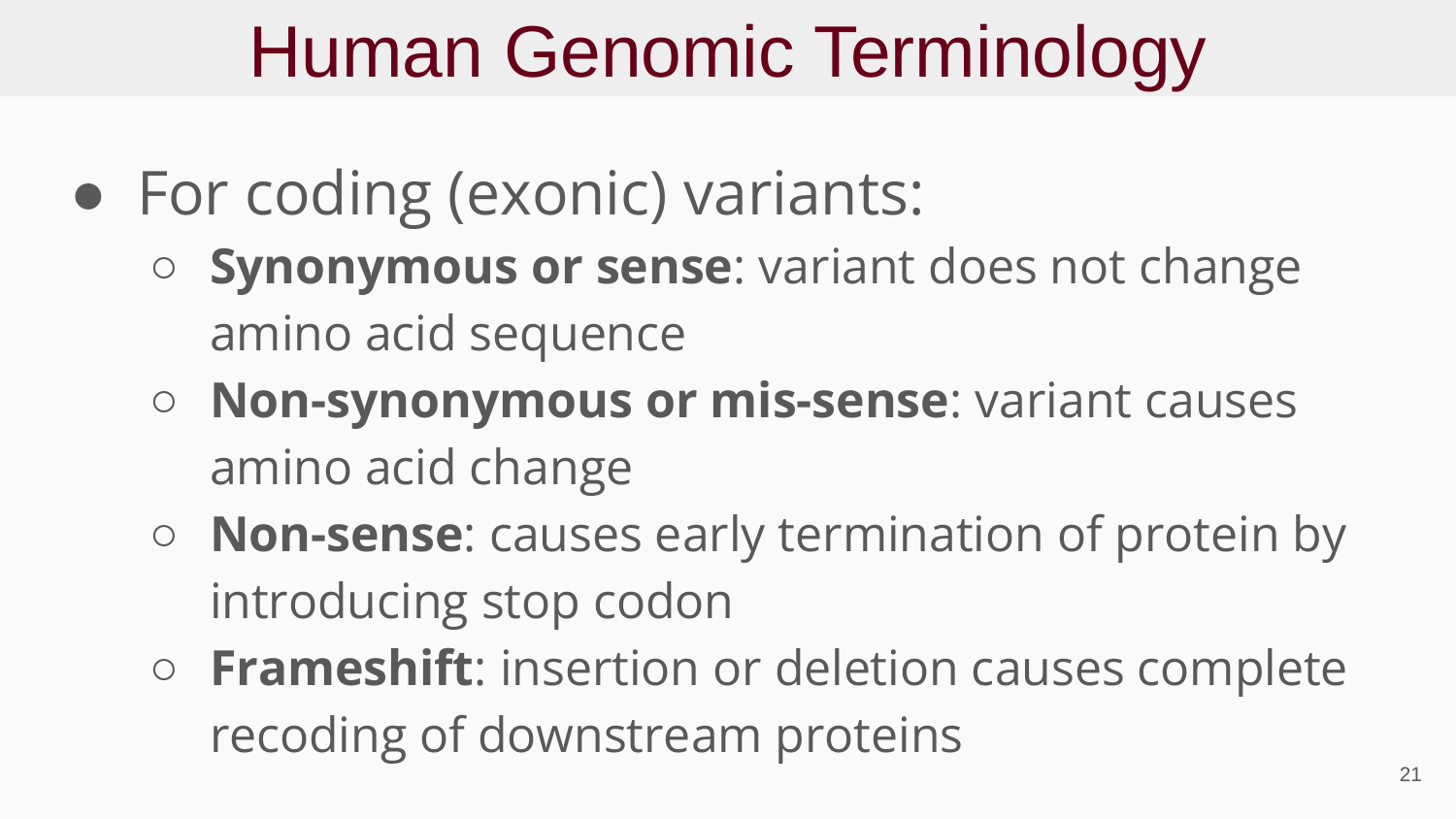

# Human Genomic Terminology
For coding (exonic) variants:
Synonymous or sense: variant does not change amino acid sequence
Non-synonymous or mis-sense: variant causes amino acid change
Non-sense: causes early termination of protein by introducing stop codon
Frameshift: insertion or deletion causes complete recoding of downstream proteins
21